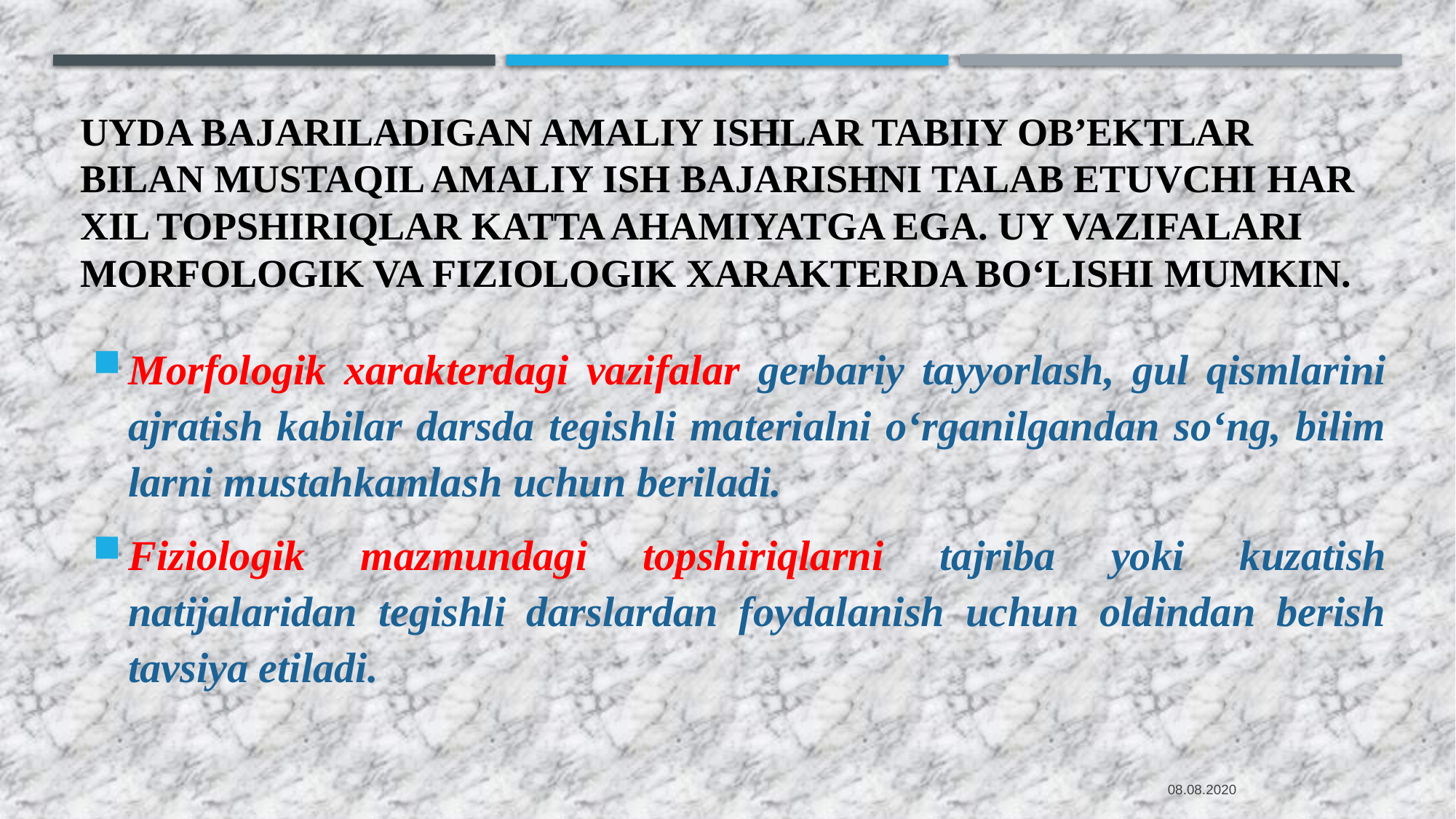

# Uyda bajariladigan amaliy ishlar tabiiy ob’ektlar bilan mustaqil amaliy ish bajarishni talab etuvchi har xil topshiriqlar katta ahamiyatga ega. Uy vazifalari morfologik va fiziologik xarakterda bo‘lishi mumkin.
Morfologik xarakterdagi vazifalar gerbariy tayyorlash, gul qismlarini ajratish kabilar darsda tegishli materialni o‘rganilgandan so‘ng, bilim­larni mustahkamlash uchun beriladi.
Fiziologik mazmundagi topshiriqlarni tajriba yoki kuzatish natijalaridan tegishli darslardan foydalanish uchun oldindan berish tavsiya etiladi.

08.08.2020